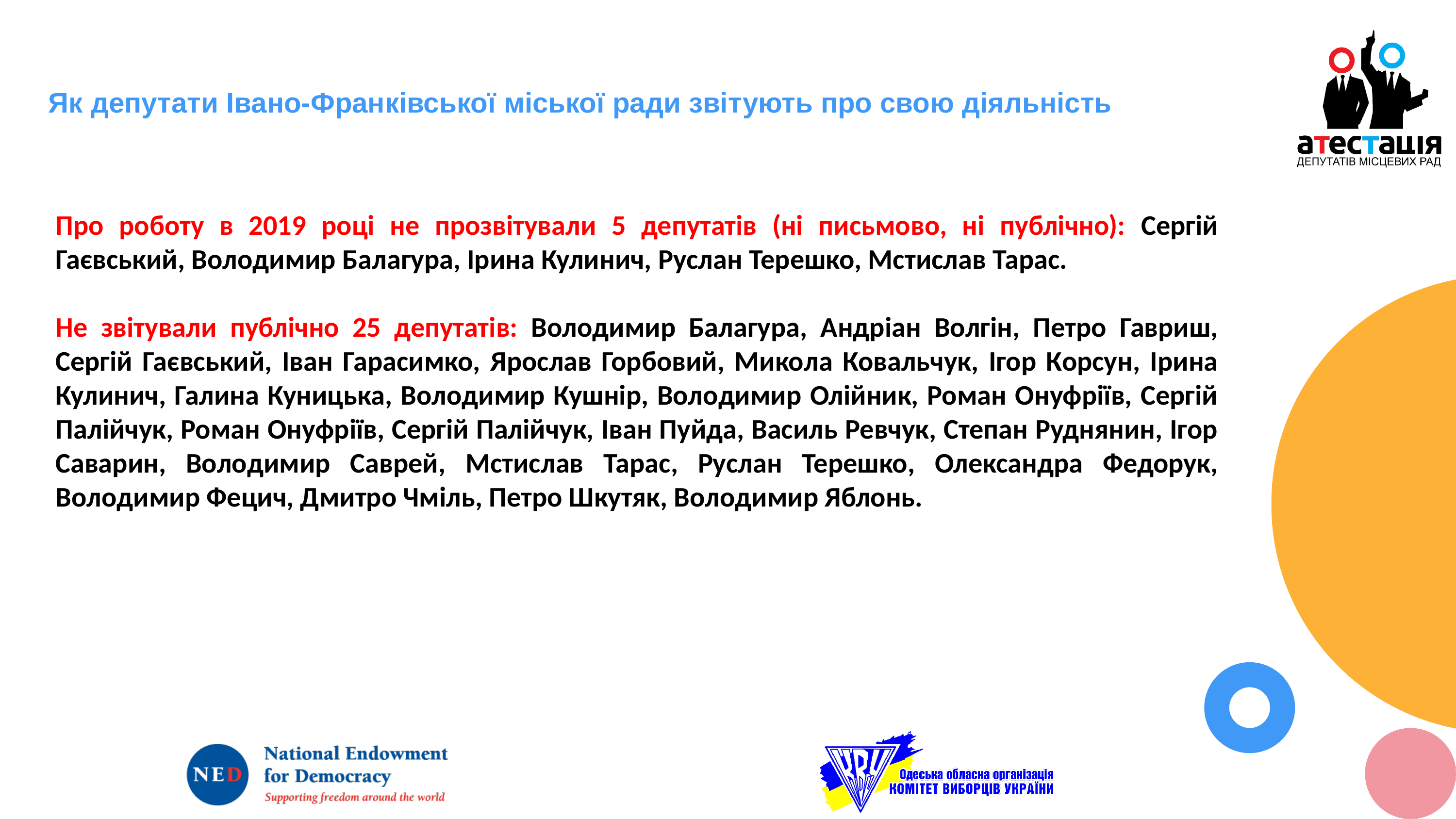

Як депутати Івано-Франківської міської ради звітують про свою діяльність
Про роботу в 2019 році не прозвітували 5 депутатів (ні письмово, ні публічно): Сергій Гаєвський, Володимир Балагура, Ірина Кулинич, Руслан Терешко, Мстислав Тарас.

Не звітували публічно 25 депутатів: Володимир Балагура, Андріан Волгін, Петро Гавриш, Сергій Гаєвський, Іван Гарасимко, Ярослав Горбовий, Микола Ковальчук, Ігор Корсун, Ірина Кулинич, Галина Куницька, Володимир Кушнір, Володимир Олійник, Роман Онуфріїв, Сергій Палійчук, Роман Онуфріїв, Сергій Палійчук, Іван Пуйда, Василь Ревчук, Степан Руднянин, Ігор Саварин, Володимир Саврей, Мстислав Тарас, Руслан Терешко, Олександра Федорук, Володимир Фецич, Дмитро Чміль, Петро Шкутяк, Володимир Яблонь.